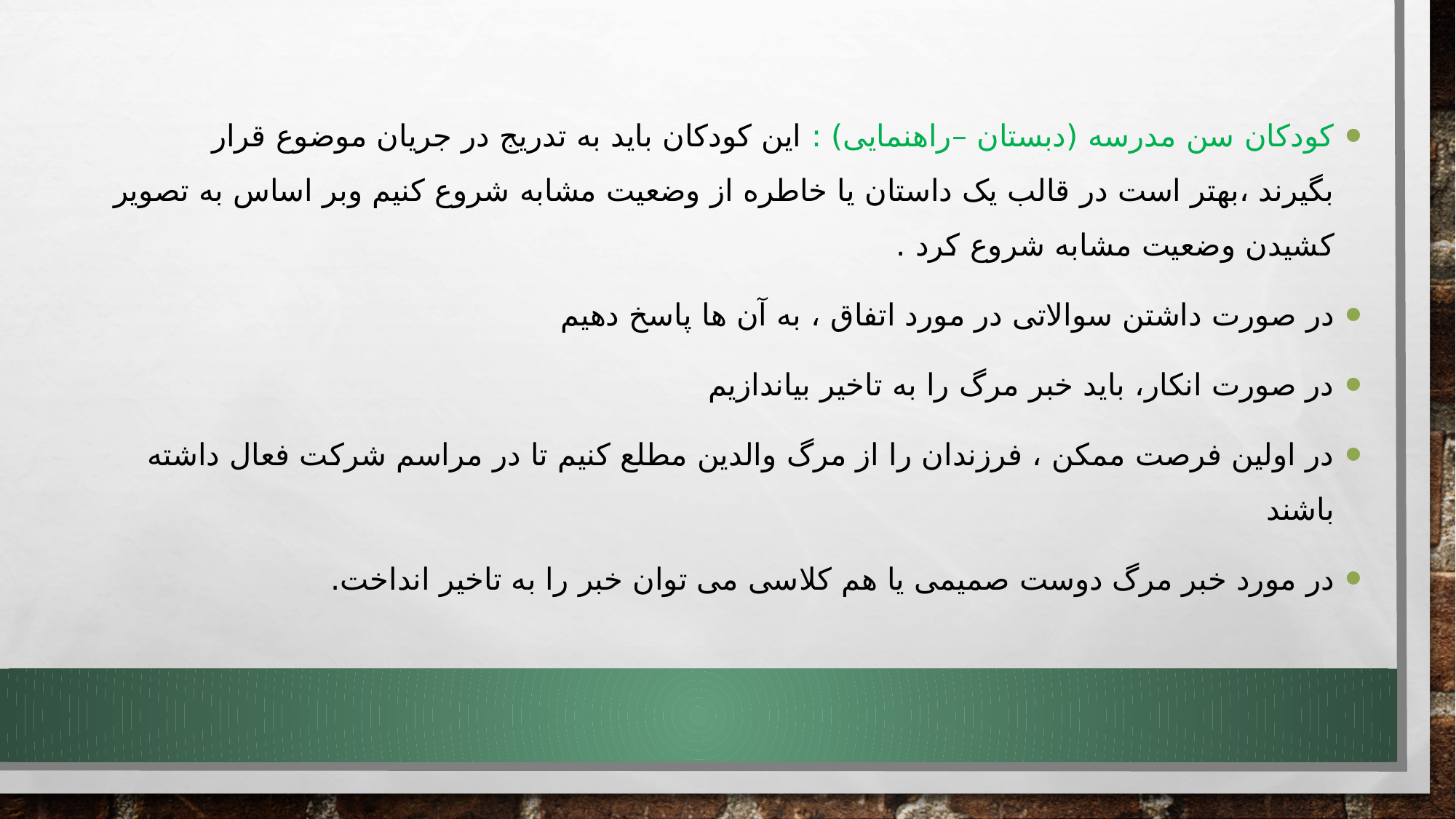

کودکان سن مدرسه (دبستان –راهنمایی) : این کودکان باید به تدریج در جریان موضوع قرار بگیرند ،بهتر است در قالب یک داستان یا خاطره از وضعیت مشابه شروع کنیم وبر اساس به تصویر کشیدن وضعیت مشابه شروع کرد .
در صورت داشتن سوالاتی در مورد اتفاق ، به آن ها پاسخ دهیم
در صورت انکار، باید خبر مرگ را به تاخیر بیاندازیم
در اولین فرصت ممکن ، فرزندان را از مرگ والدین مطلع کنیم تا در مراسم شرکت فعال داشته باشند
در مورد خبر مرگ دوست صمیمی یا هم کلاسی می توان خبر را به تاخیر انداخت.